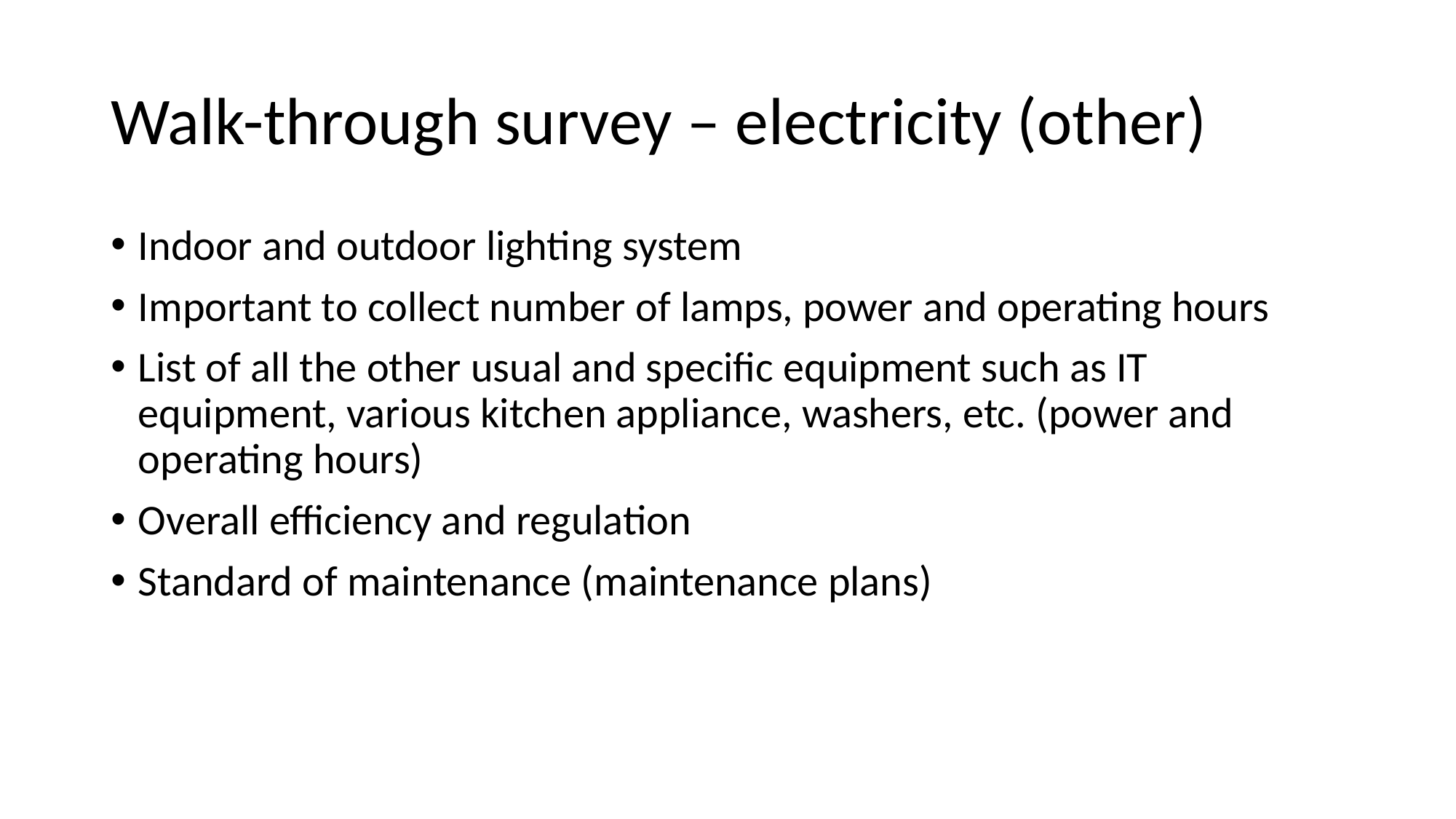

# Walk-through survey – electricity (other)
Indoor and outdoor lighting system
Important to collect number of lamps, power and operating hours
List of all the other usual and specific equipment such as IT equipment, various kitchen appliance, washers, etc. (power and operating hours)
Overall efficiency and regulation
Standard of maintenance (maintenance plans)